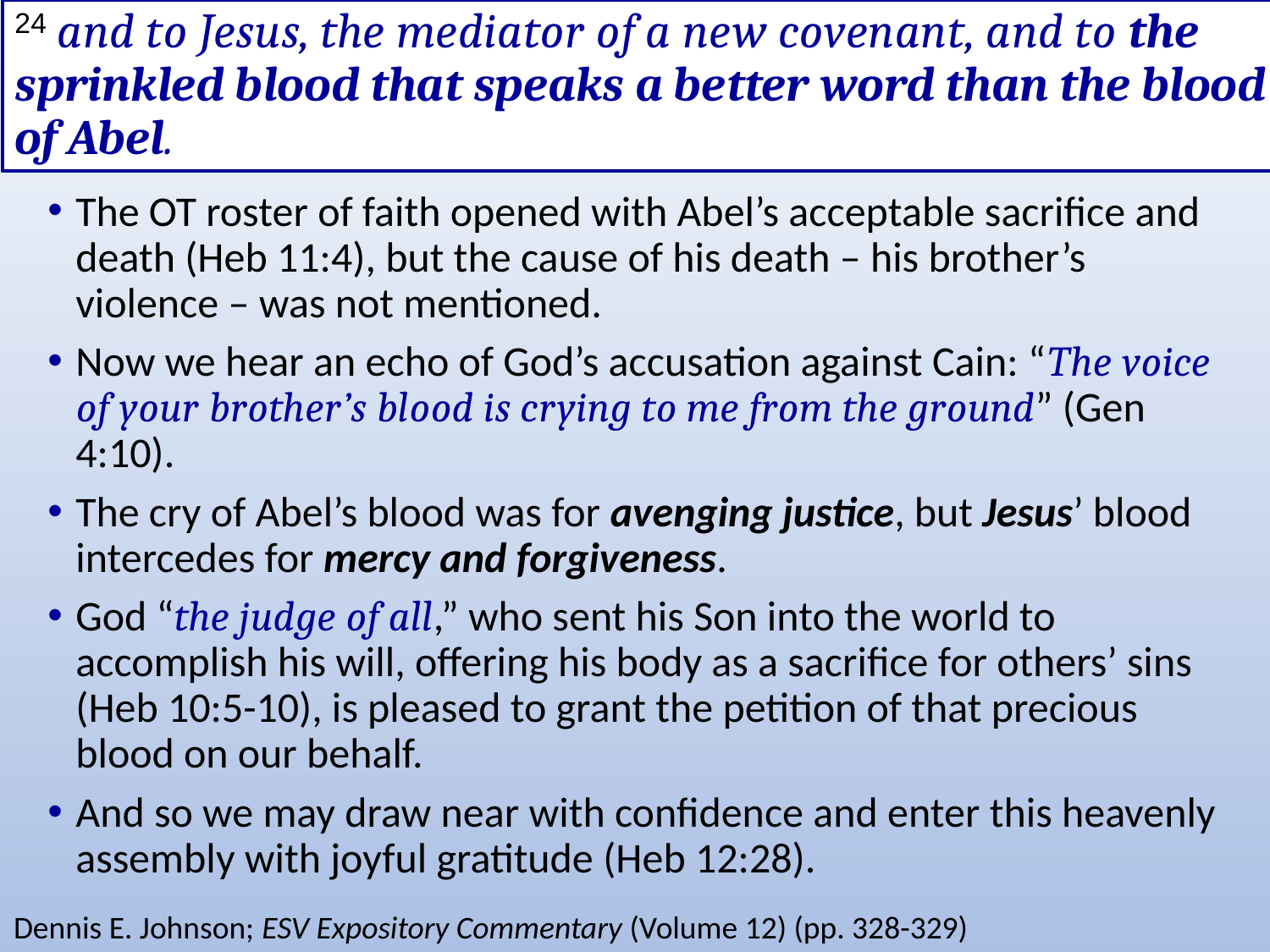

# 24 and to Jesus, the mediator of a new covenant, and to the sprinkled blood that speaks a better word than the blood of Abel.
The OT roster of faith opened with Abel’s acceptable sacrifice and death (Heb 11:4), but the cause of his death – his brother’s violence – was not mentioned.
Now we hear an echo of God’s accusation against Cain: “The voice of your brother’s blood is crying to me from the ground” (Gen 4:10).
The cry of Abel’s blood was for avenging justice, but Jesus’ blood intercedes for mercy and forgiveness.
God “the judge of all,” who sent his Son into the world to accomplish his will, offering his body as a sacrifice for others’ sins (Heb 10:5-10), is pleased to grant the petition of that precious blood on our behalf.
And so we may draw near with confidence and enter this heavenly assembly with joyful gratitude (Heb 12:28).
Dennis E. Johnson; ESV Expository Commentary (Volume 12) (pp. 328-329)